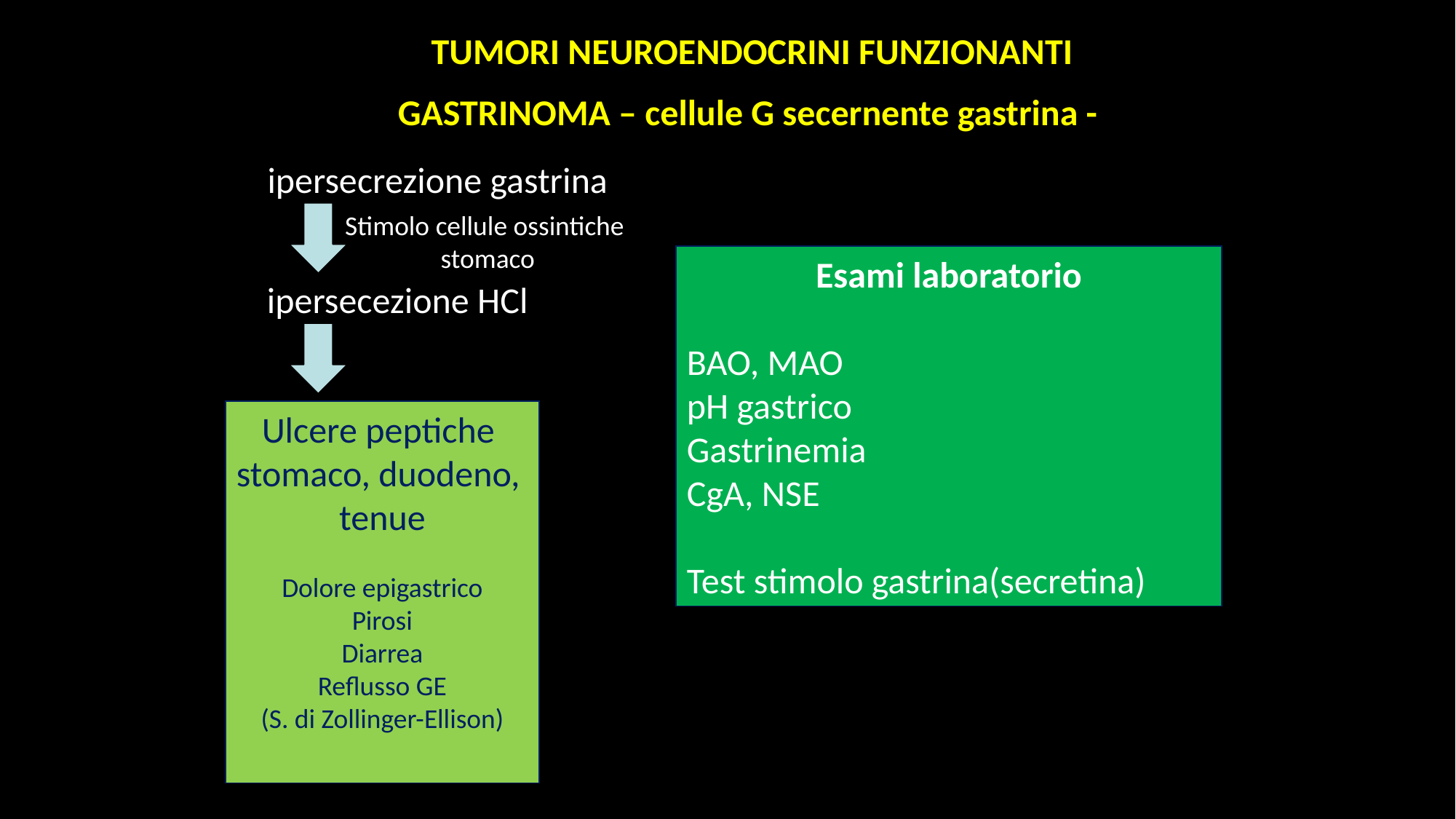

TUMORI NEUROENDOCRINI FUNZIONANTI
GASTRINOMA – cellule G secernente gastrina -
ipersecrezione gastrina
Stimolo cellule ossintiche
stomaco

Esami laboratorio

BAO, MAO
pH gastrico
Gastrinemia
CgA, NSE

Test stimolo gastrina(secretina)
ipersecezione HCl

Ulcere peptiche
stomaco, duodeno,
tenue

Dolore epigastrico
Pirosi
Diarrea
Reflusso GE
(S. di Zollinger-Ellison)